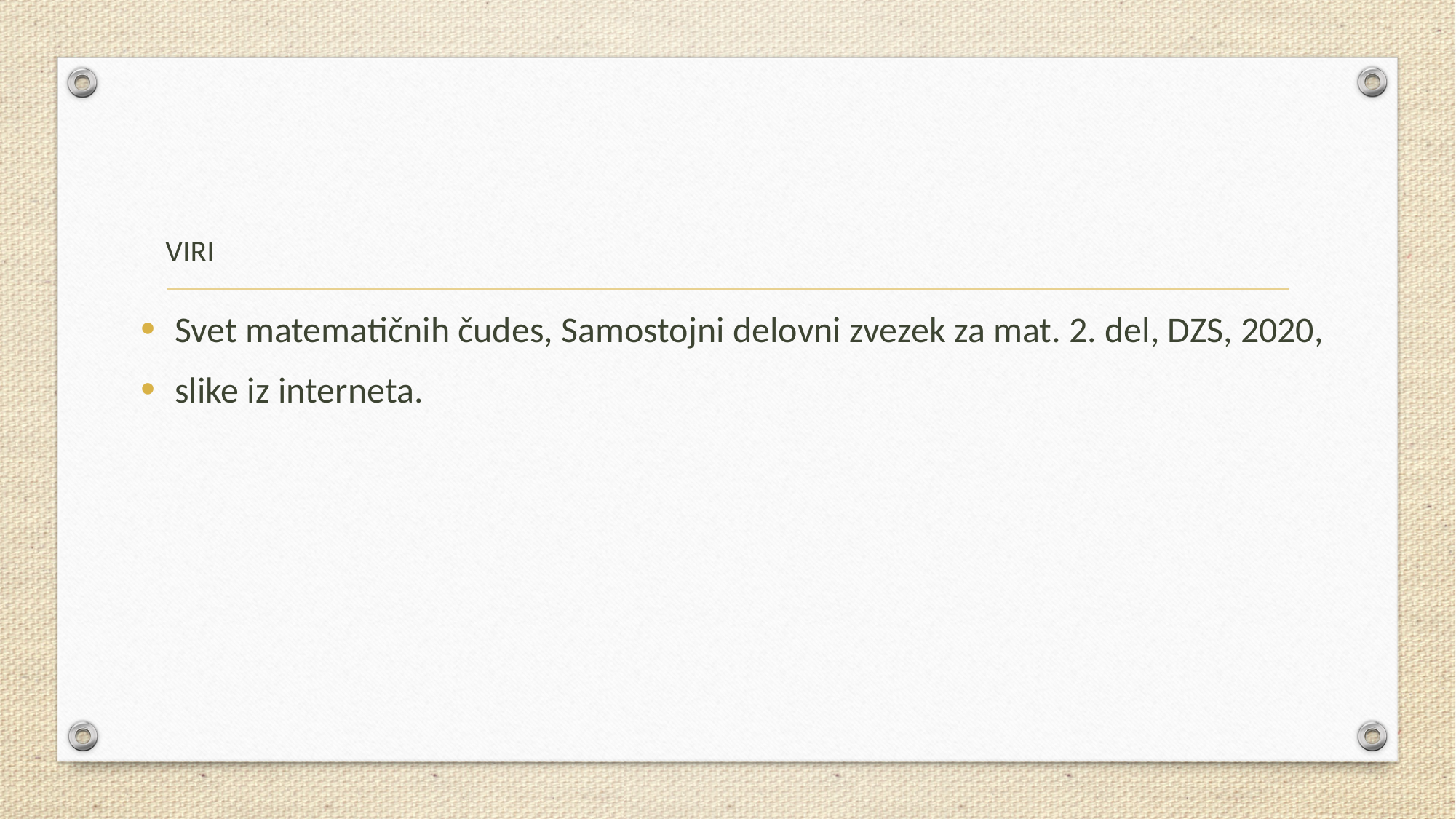

# VIRI
Svet matematičnih čudes, Samostojni delovni zvezek za mat. 2. del, DZS, 2020,
slike iz interneta.